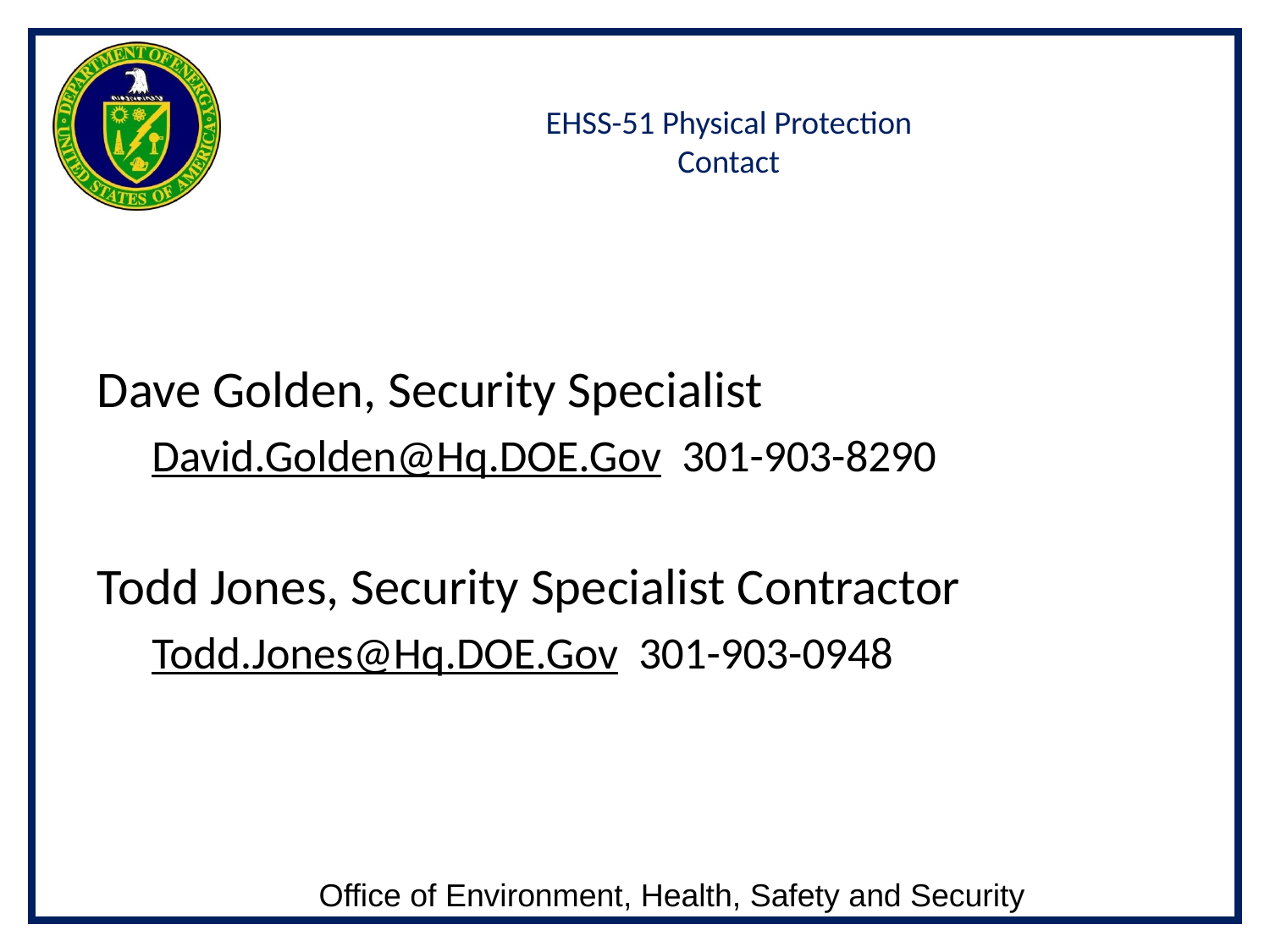

# EHSS-51 Physical Protection Contact

Dave Golden, Security Specialist
David.Golden@Hq.DOE.Gov  301-903-8290

Todd Jones, Security Specialist Contractor
Todd.Jones@Hq.DOE.Gov  301-903-0948